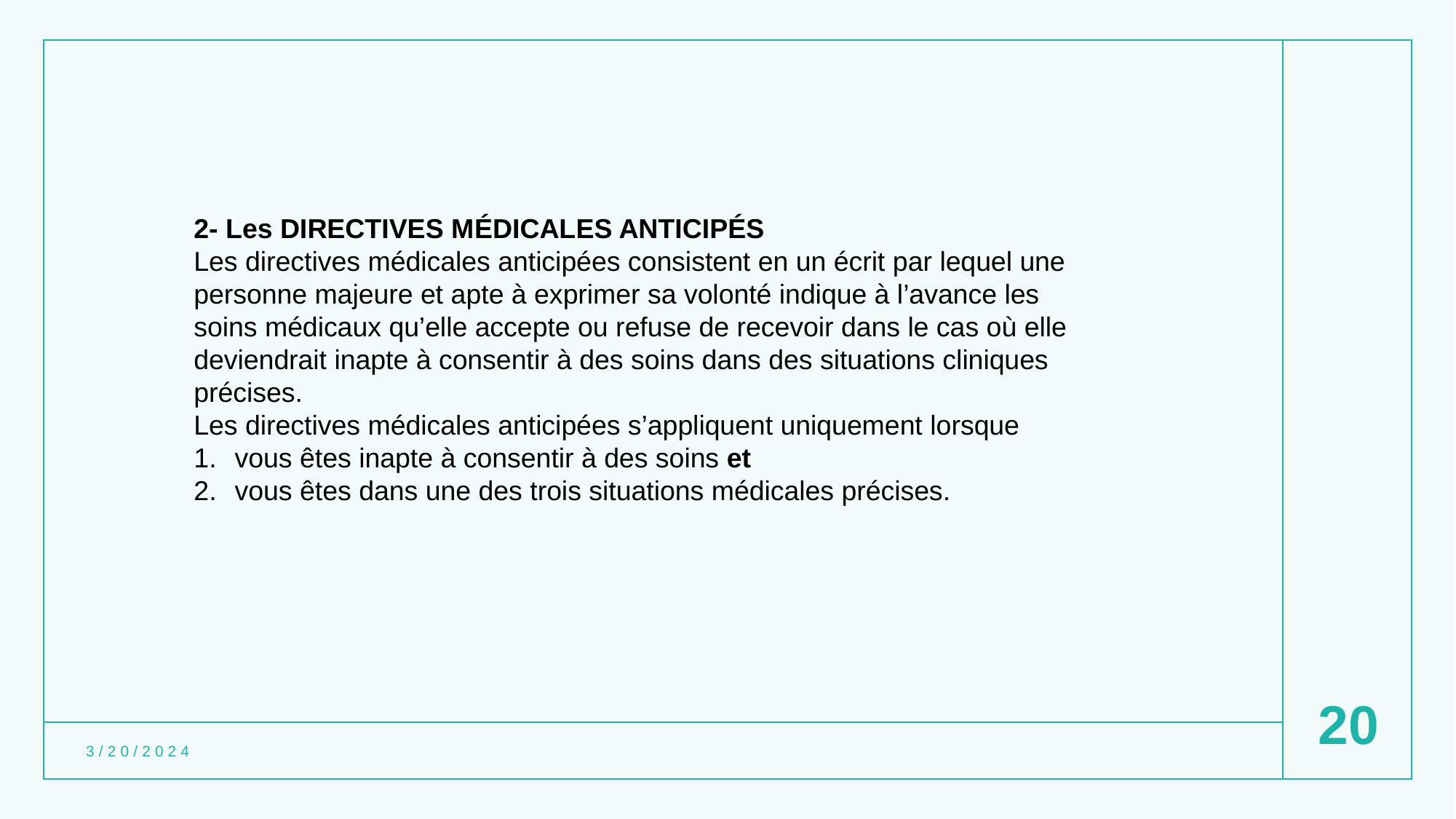

2- Les DIRECTIVES MÉDICALES ANTICIPÉS
Les directives médicales anticipées consistent en un écrit par lequel une personne majeure et apte à exprimer sa volonté indique à l’avance les soins médicaux qu’elle accepte ou refuse de recevoir dans le cas où elle deviendrait inapte à consentir à des soins dans des situations cliniques précises.
Les directives médicales anticipées s’appliquent uniquement lorsque
vous êtes inapte à consentir à des soins et
vous êtes dans une des trois situations médicales précises.

20
3/20/2024